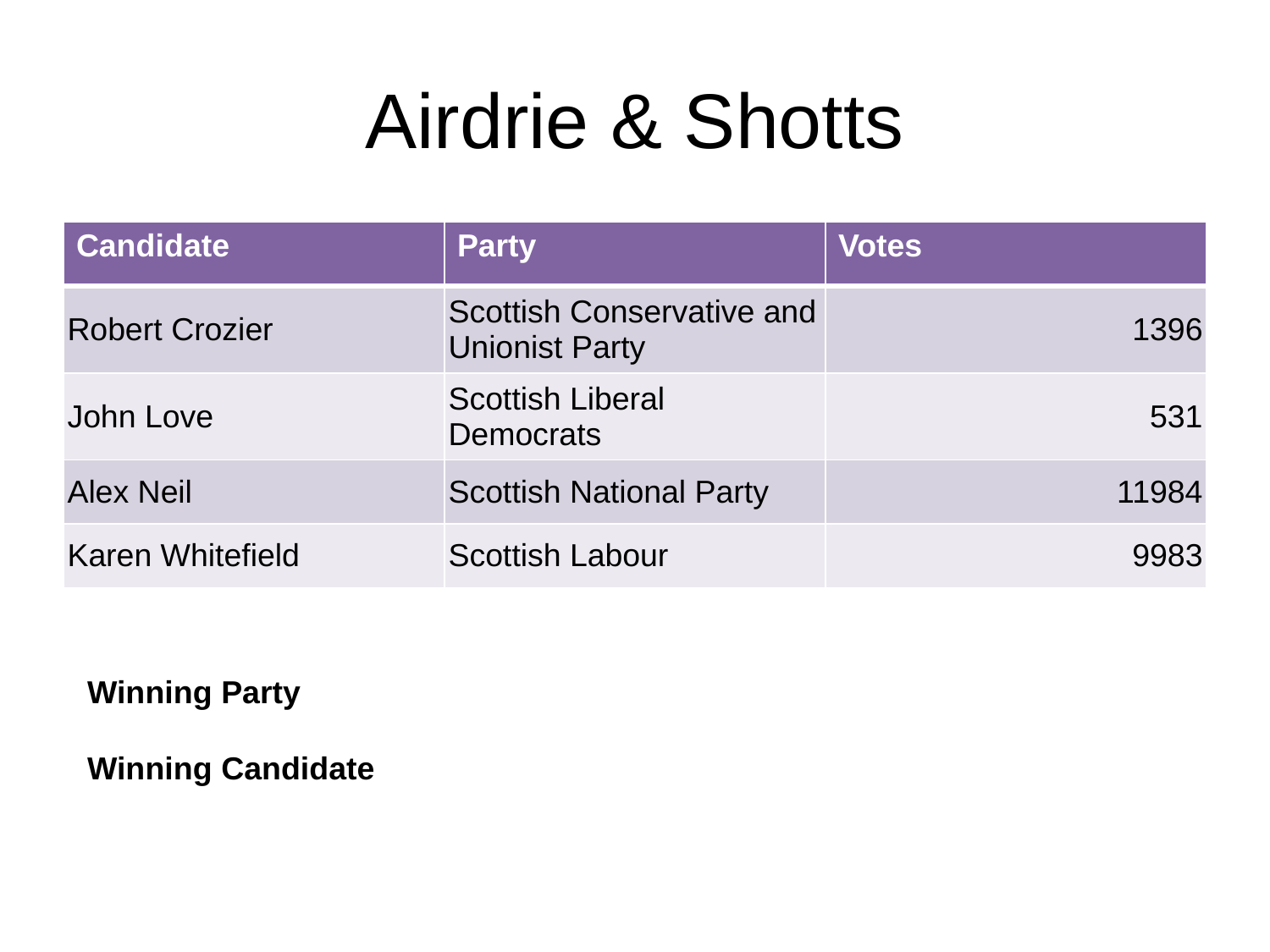

# Airdrie & Shotts

| Candidate | Party | Votes |
| --- | --- | --- |
| Robert Crozier | Scottish Conservative and Unionist Party | 1396 |
| John Love | Scottish Liberal Democrats | 531 |
| Alex Neil | Scottish National Party | 11984 |
| Karen Whitefield | Scottish Labour | 9983 |
Winning Party

Winning Candidate